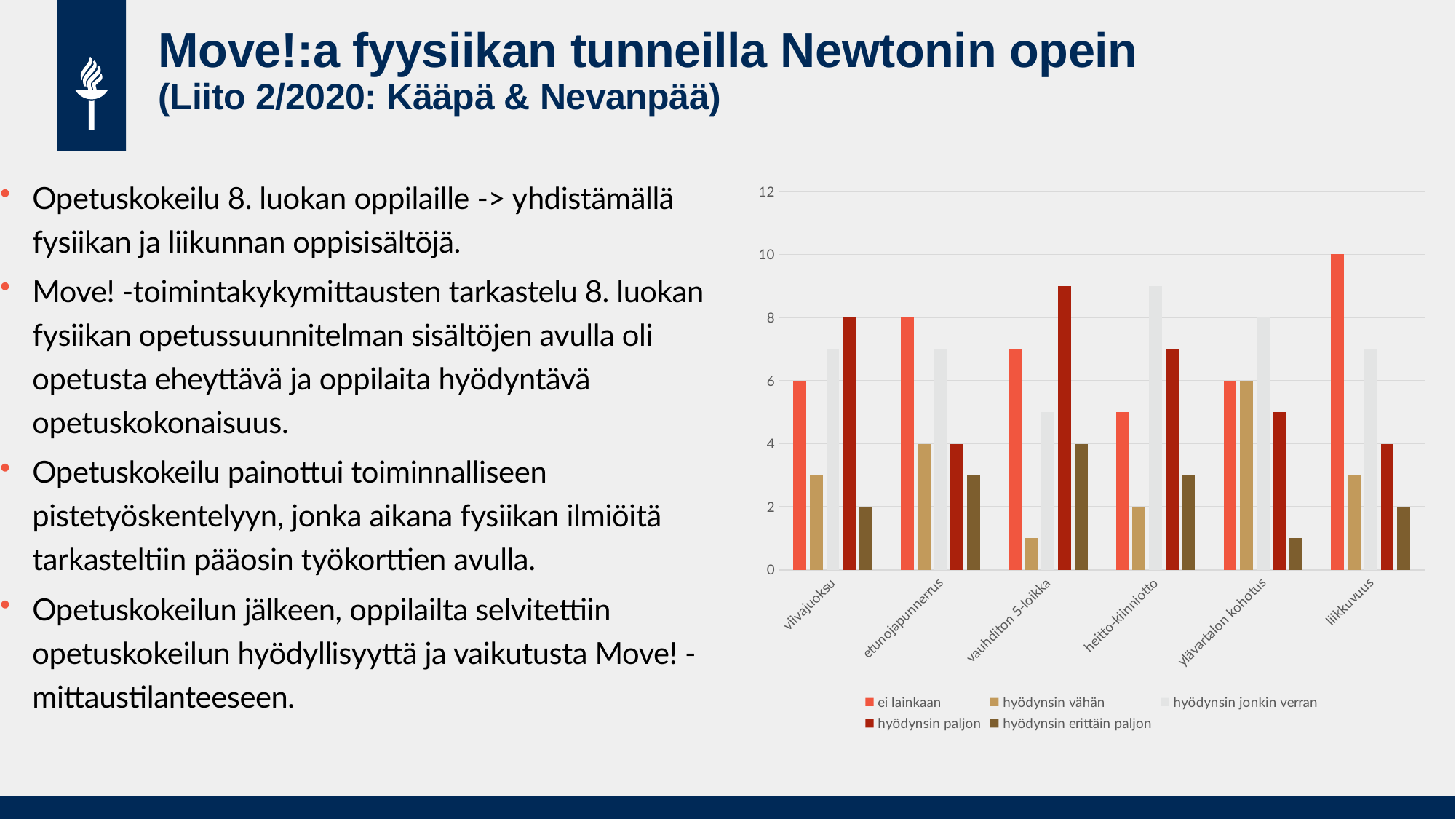

# Move!:a fyysiikan tunneilla Newtonin opein (Liito 2/2020: Kääpä & Nevanpää)
Opetuskokeilu 8. luokan oppilaille -> yhdistämällä fysiikan ja liikunnan oppisisältöjä.
Move! -toimintakykymittausten tarkastelu 8. luokan fysiikan opetussuunnitelman sisältöjen avulla oli opetusta eheyttävä ja oppilaita hyödyntävä opetuskokonaisuus.
Opetuskokeilu painottui toiminnalliseen pistetyöskentelyyn, jonka aikana fysiikan ilmiöitä tarkasteltiin pääosin työkorttien avulla.
Opetuskokeilun jälkeen, oppilailta selvitettiin opetuskokeilun hyödyllisyyttä ja vaikutusta Move! -mittaustilanteeseen.

### Chart

| Category | ei lainkaan | hyödynsin vähän | hyödynsin jonkin verran | hyödynsin paljon | hyödynsin erittäin paljon |
|---|---|---|---|---|---|
| viivajuoksu | 6.0 | 3.0 | 7.0 | 8.0 | 2.0 |
| etunojapunnerrus | 8.0 | 4.0 | 7.0 | 4.0 | 3.0 |
| vauhditon 5-loikka | 7.0 | 1.0 | 5.0 | 9.0 | 4.0 |
| heitto-kiinniotto | 5.0 | 2.0 | 9.0 | 7.0 | 3.0 |
| ylävartalon kohotus | 6.0 | 6.0 | 8.0 | 5.0 | 1.0 |
| liikkuvuus | 10.0 | 3.0 | 7.0 | 4.0 | 2.0 |